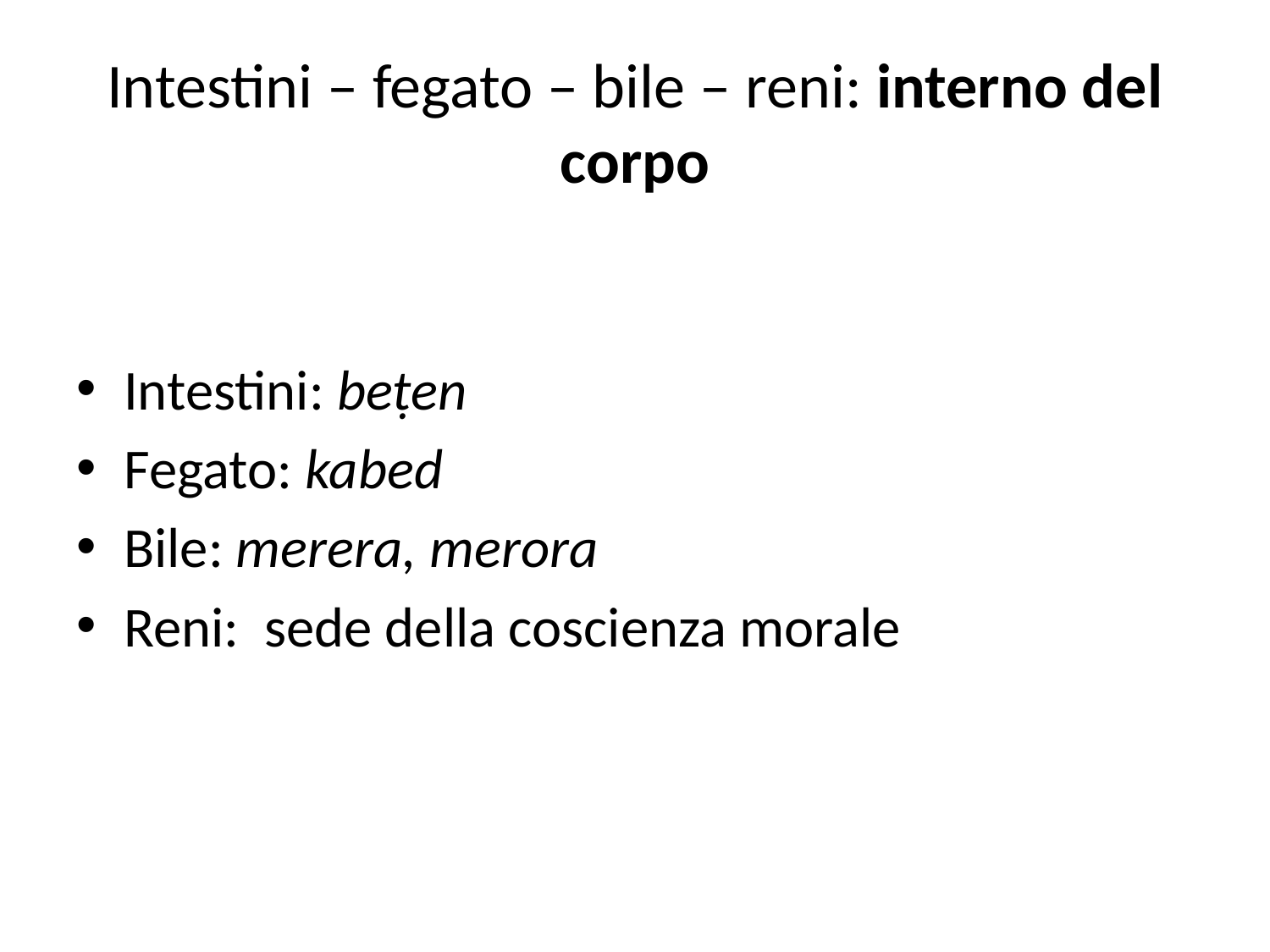

# Intestini – fegato – bile – reni: interno del corpo
Intestini: beṭen
Fegato: kabed
Bile: merera, merora
Reni:  sede della coscienza morale